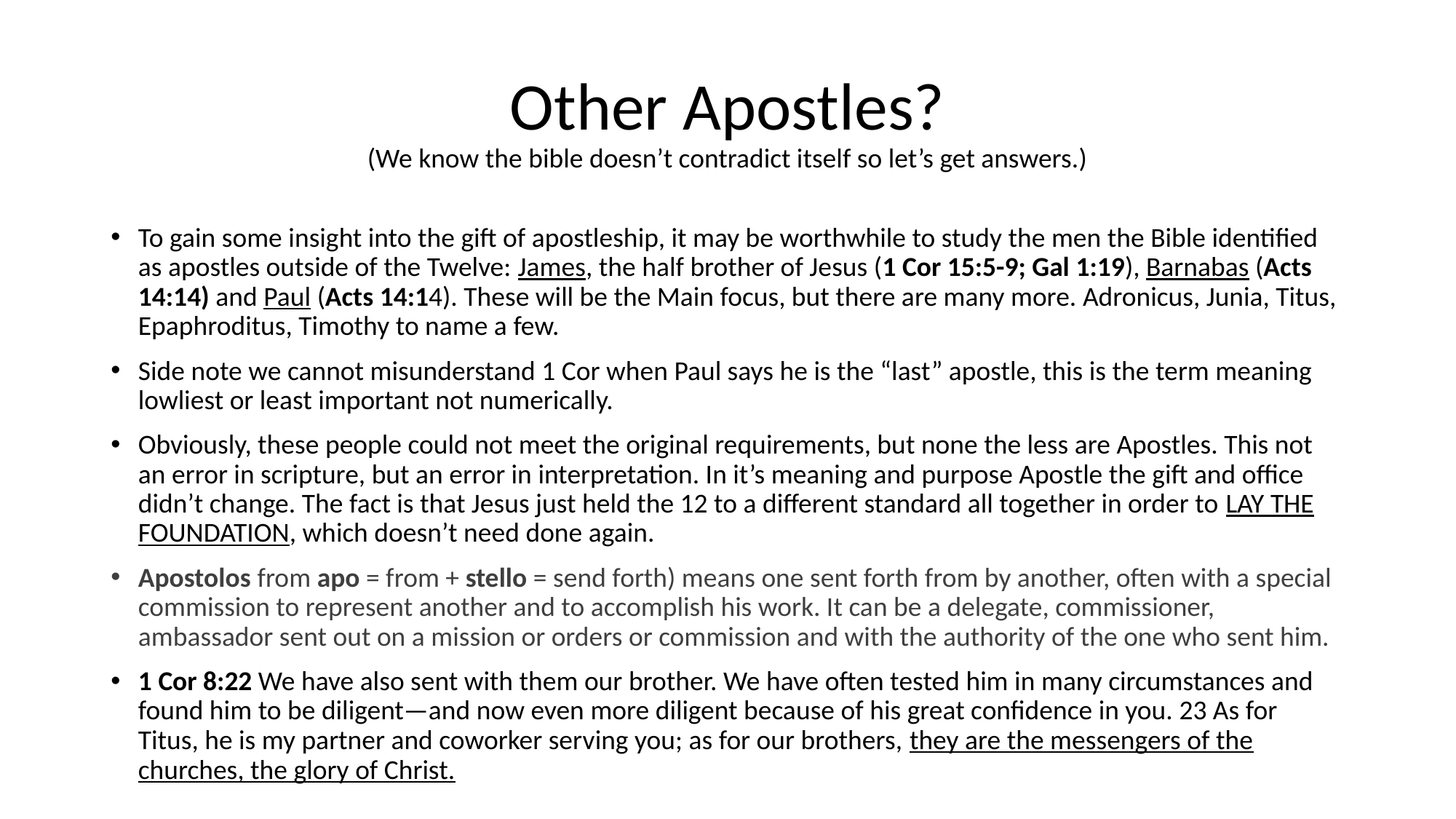

# Other Apostles? (We know the bible doesn’t contradict itself so let’s get answers.)
To gain some insight into the gift of apostleship, it may be worthwhile to study the men the Bible identified as apostles outside of the Twelve: James, the half brother of Jesus (1 Cor 15:5-9; Gal 1:19), Barnabas (Acts 14:14) and Paul (Acts 14:14). These will be the Main focus, but there are many more. Adronicus, Junia, Titus, Epaphroditus, Timothy to name a few.
Side note we cannot misunderstand 1 Cor when Paul says he is the “last” apostle, this is the term meaning lowliest or least important not numerically.
Obviously, these people could not meet the original requirements, but none the less are Apostles. This not an error in scripture, but an error in interpretation. In it’s meaning and purpose Apostle the gift and office didn’t change. The fact is that Jesus just held the 12 to a different standard all together in order to LAY THE FOUNDATION, which doesn’t need done again.
Apostolos from apo = from + stello = send forth) means one sent forth from by another, often with a special commission to represent another and to accomplish his work. It can be a delegate, commissioner, ambassador sent out on a mission or orders or commission and with the authority of the one who sent him.
1 Cor 8:22 We have also sent with them our brother. We have often tested him in many circumstances and found him to be diligent—and now even more diligent because of his great confidence in you. 23 As for Titus, he is my partner and coworker serving you; as for our brothers, they are the messengers of the churches, the glory of Christ.